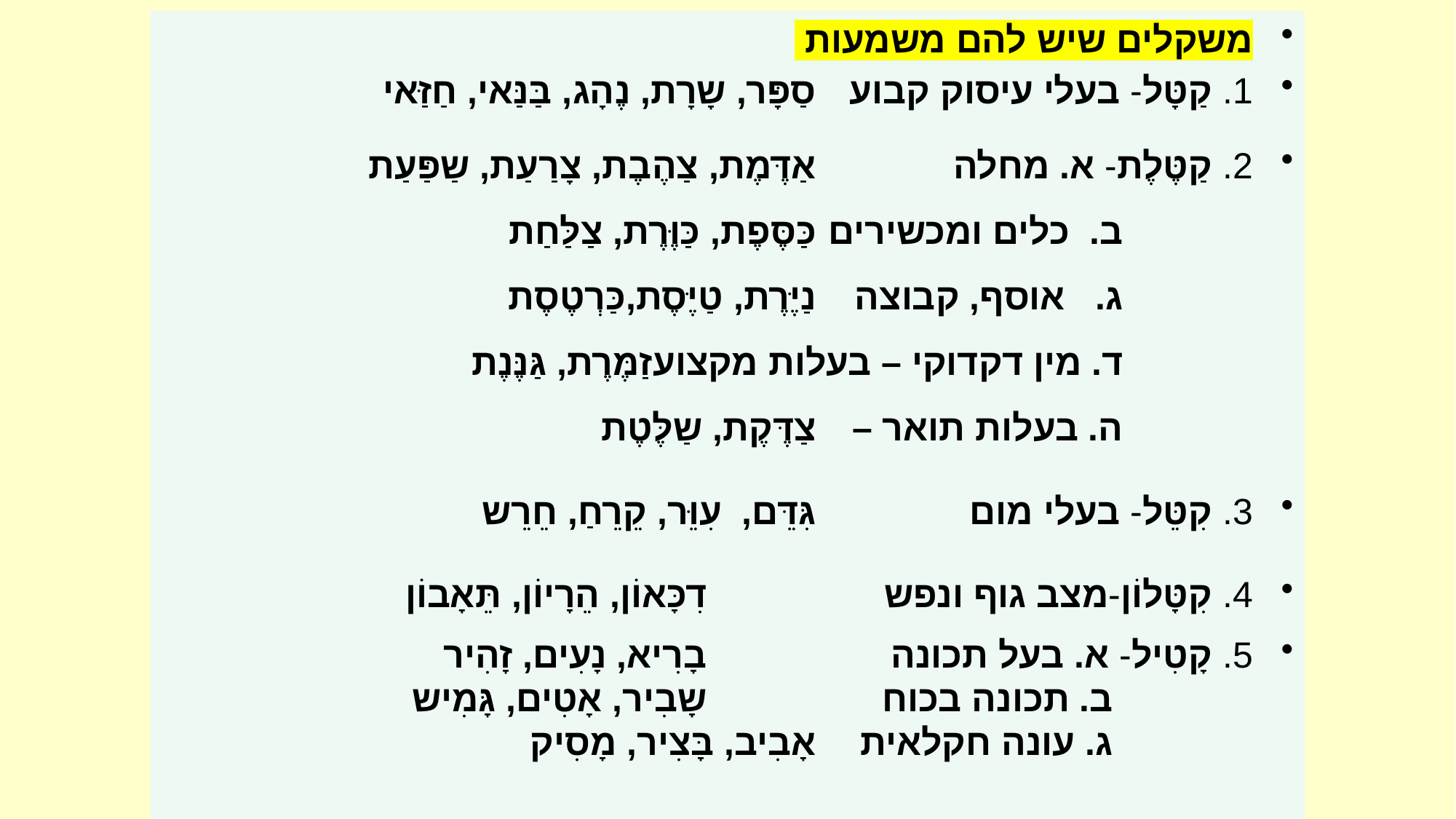

משקלים שיש להם משמעות
1. קַטָּל	- בעלי עיסוק קבוע		סַפָּר, שָרָת, נֶהָג, בַּנַּאי, חַזַּאי
2. קַטֶּלֶת	- א. מחלה			אַדֶּמֶת, צַהֶבֶת, צָרַעַת, שַפַּעַת
		  ב.  כלים ומכשירים		כַּסֶּפֶת, כַּוֶּרֶת, צַלַּחַת
		  ג.   אוסף, קבוצה		נַיֶּרֶת, טַיֶּסֶת,כַּרְטֶסֶת
		  ד. מין דקדוקי – בעלות מקצוע	זַמֶּרֶת, גַּנֶּנֶת
		  ה. בעלות תואר – 		צַדֶּקֶת, שַלֶּטֶת
3. קִטֵּל	- בעלי מום			גִּדֵּם,  עִוֵּר, קֵרֵחַ, חֵרֵש
4. קִטָּלוֹן	-מצב גוף ונפש			דִכָּאוֹן, הֵרָיוֹן, תֵּאָבוֹן
5. קָטִיל	- א. בעל תכונה			בָרִיא, נָעִים, זָהִיר
		   ב. תכונה בכוח			שָבִיר, אָטִים, גָּמִיש
		   ג. עונה חקלאית		אָבִיב, בָּצִיר, מָסִיק